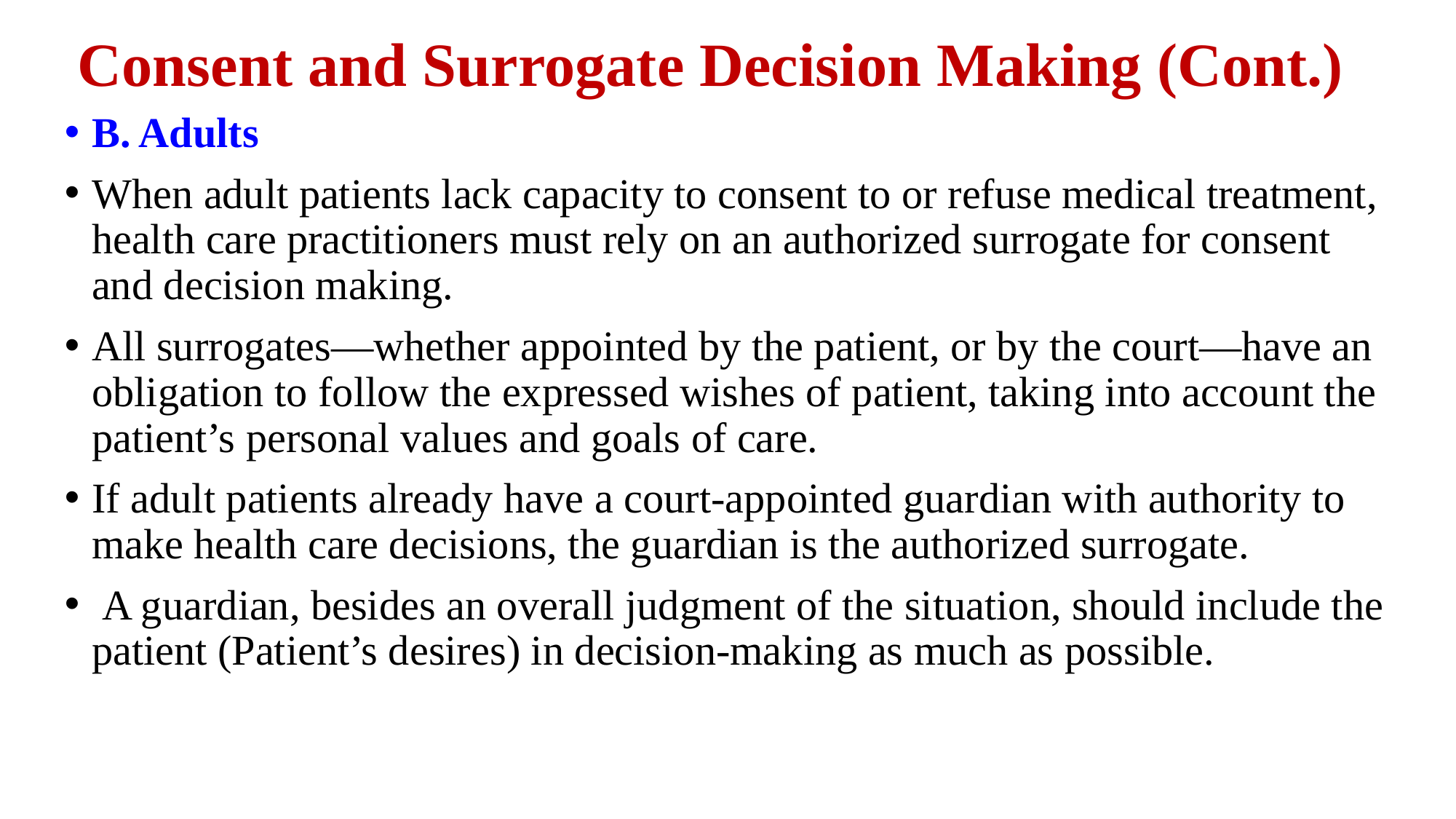

# Consent and Surrogate Decision Making (Cont.)
B. Adults
When adult patients lack capacity to consent to or refuse medical treatment, health care practitioners must rely on an authorized surrogate for consent and decision making.
All surrogates—whether appointed by the patient, or by the court—have an obligation to follow the expressed wishes of patient, taking into account the patient’s personal values and goals of care.
If adult patients already have a court-appointed guardian with authority to make health care decisions, the guardian is the authorized surrogate.
 A guardian, besides an overall judgment of the situation, should include the patient (Patient’s desires) in decision-making as much as possible.